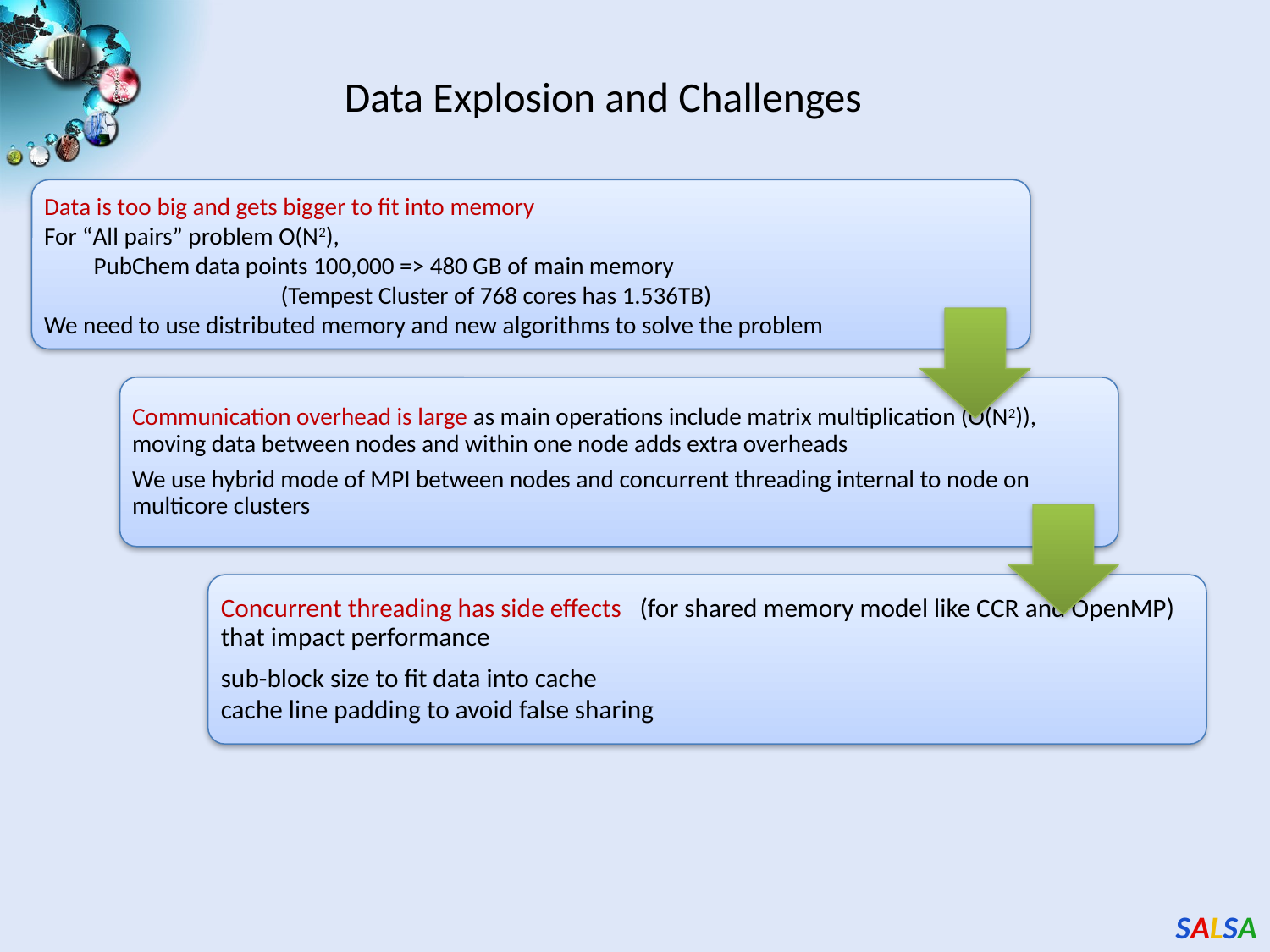

# Data Explosion and Challenges
Data is too big and gets bigger to fit into memory
For “All pairs” problem O(N2),
         PubChem data points 100,000 => 480 GB of main memory
                                           (Tempest Cluster of 768 cores has 1.536TB)
We need to use distributed memory and new algorithms to solve the problem
Communication overhead is large as main operations include matrix multiplication (O(N2)), moving data between nodes and within one node adds extra overheads
We use hybrid mode of MPI between nodes and concurrent threading internal to node on multicore clusters
Concurrent threading has side effects   (for shared memory model like CCR and OpenMP) that impact performance
sub-block size to fit data into cache
cache line padding to avoid false sharing